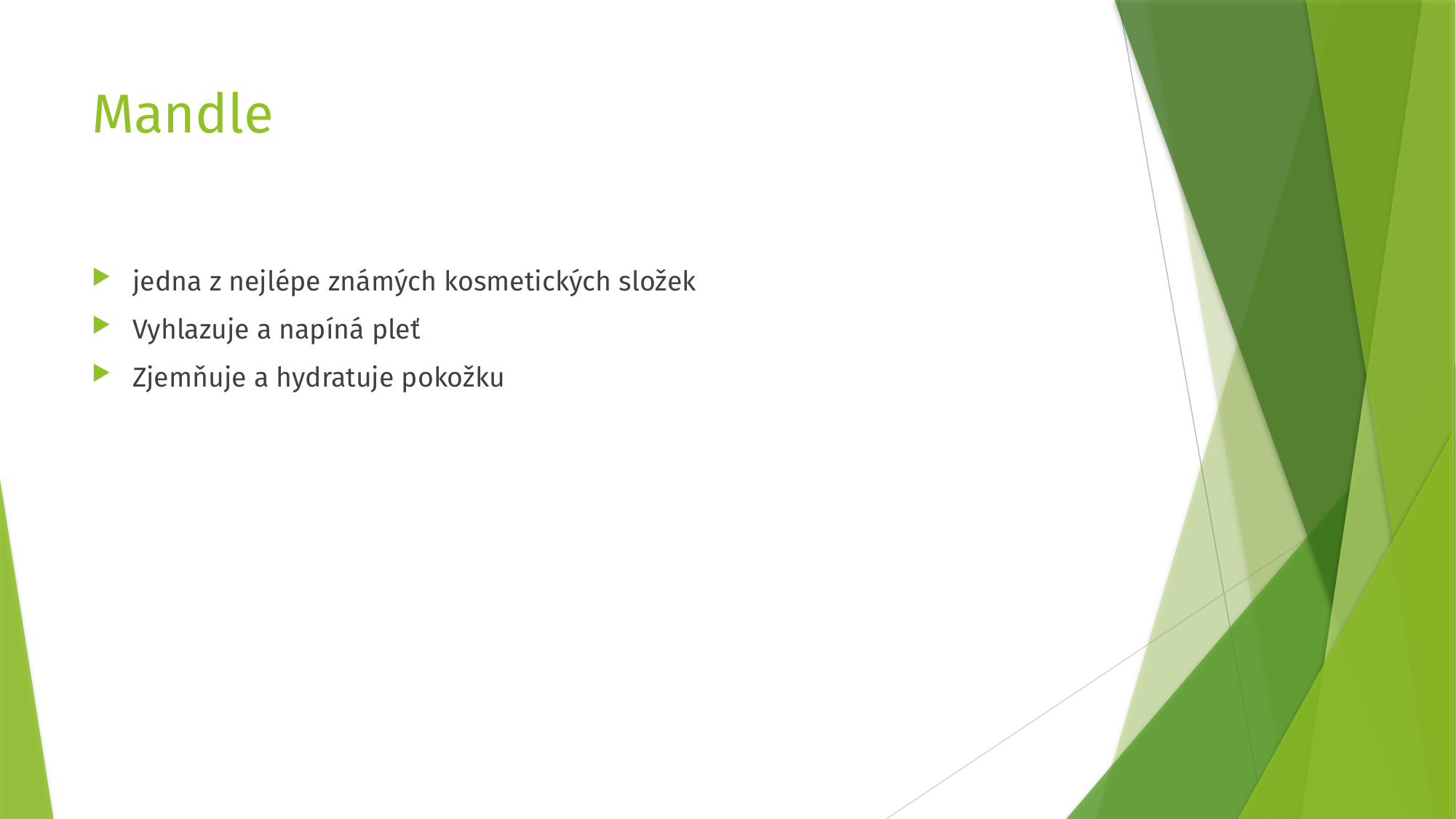

# Mandle
jedna z nejlépe známých kosmetických složek
Vyhlazuje a napíná pleť
Zjemňuje a hydratuje pokožku